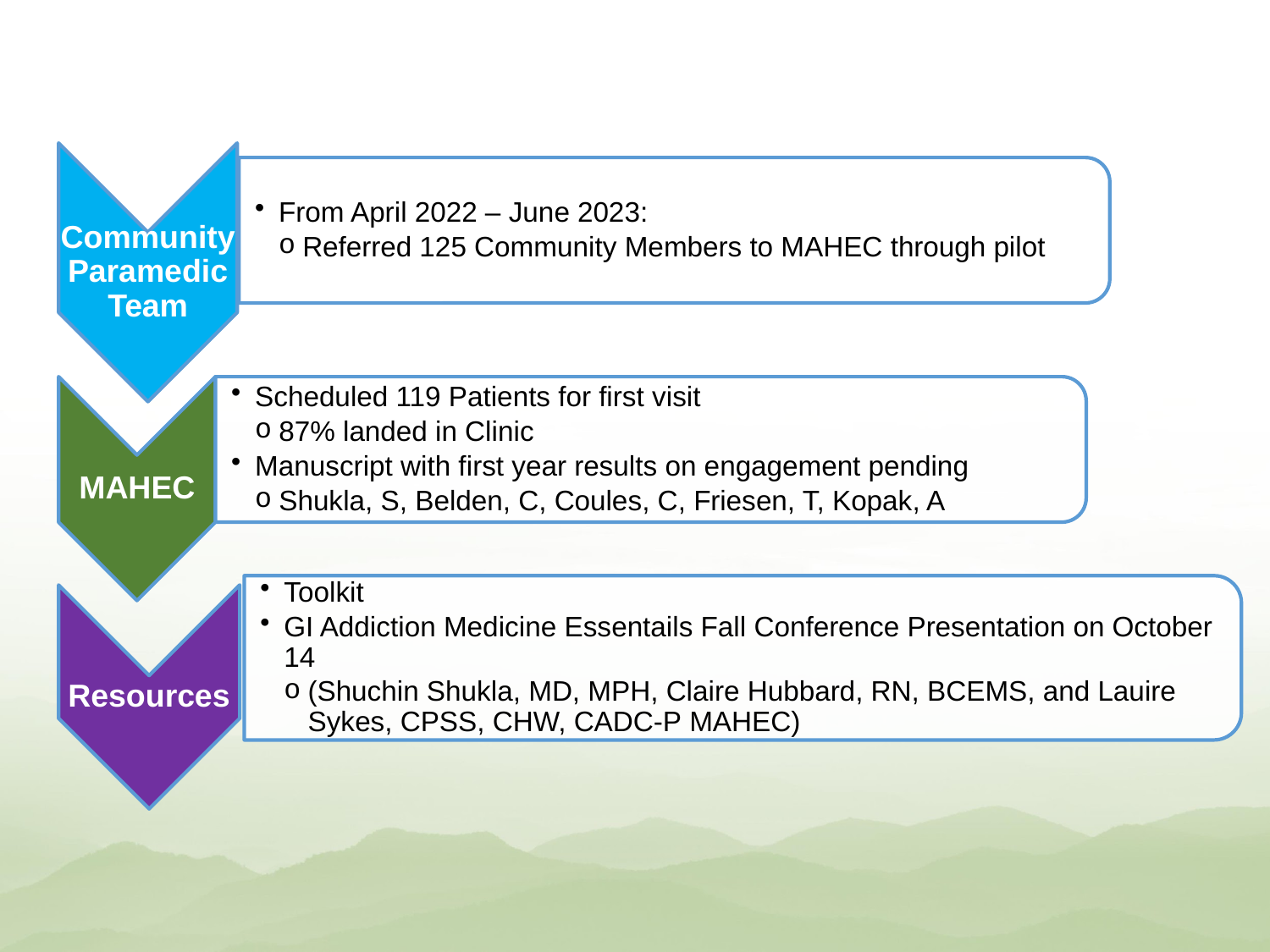

Community Paramedic Team
From April 2022 – June 2023:
Referred 125 Community Members to MAHEC through pilot
MAHEC
Scheduled 119 Patients for first visit
87% landed in Clinic
Manuscript with first year results on engagement pending
Shukla, S, Belden, C, Coules, C, Friesen, T, Kopak, A
Resources
Toolkit
GI Addiction Medicine Essentails Fall Conference Presentation on October 14
(Shuchin Shukla, MD, MPH, Claire Hubbard, RN, BCEMS, and Lauire Sykes, CPSS, CHW, CADC-P MAHEC)